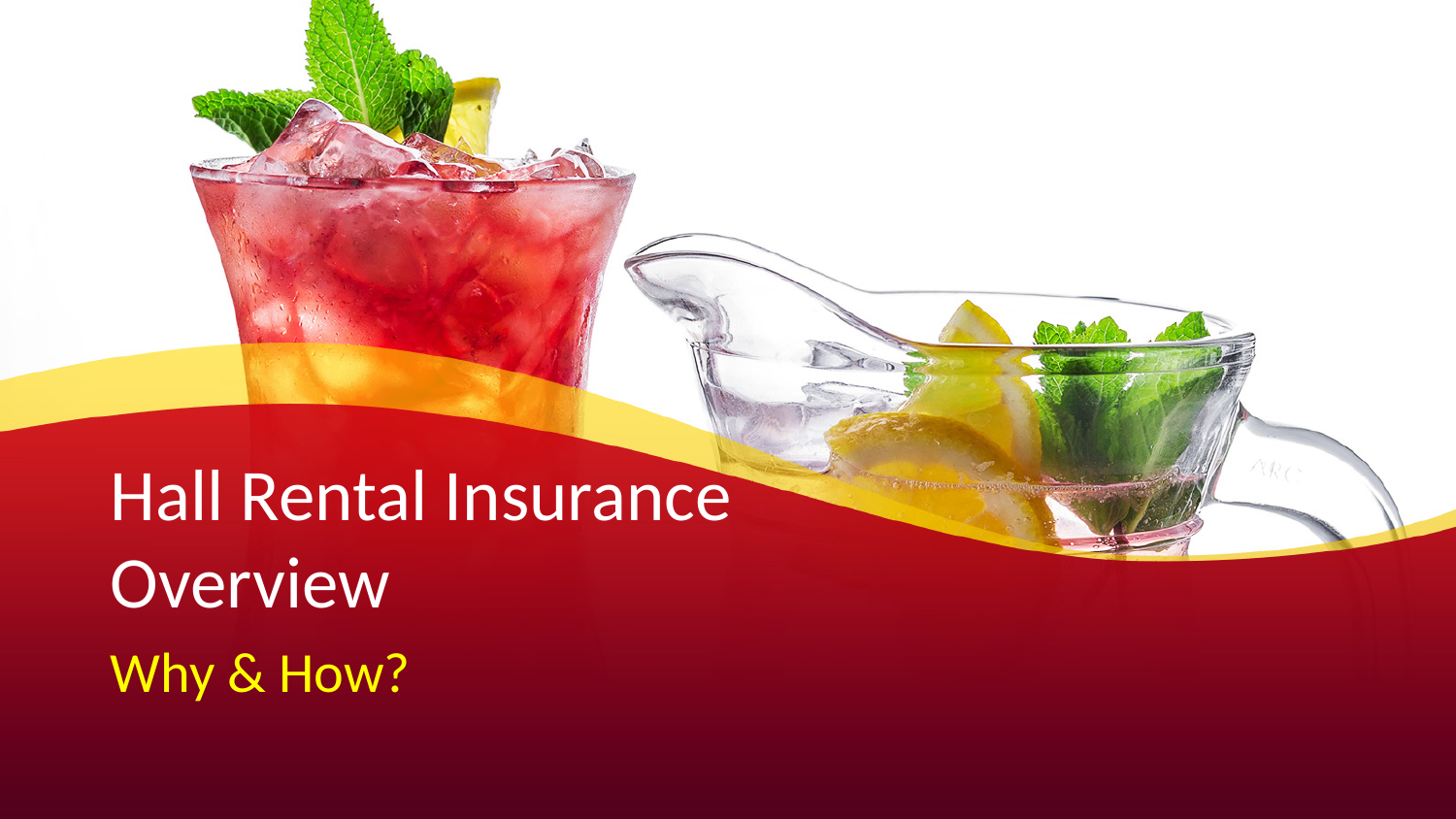

# Hall Rental Insurance Overview
Why & How?